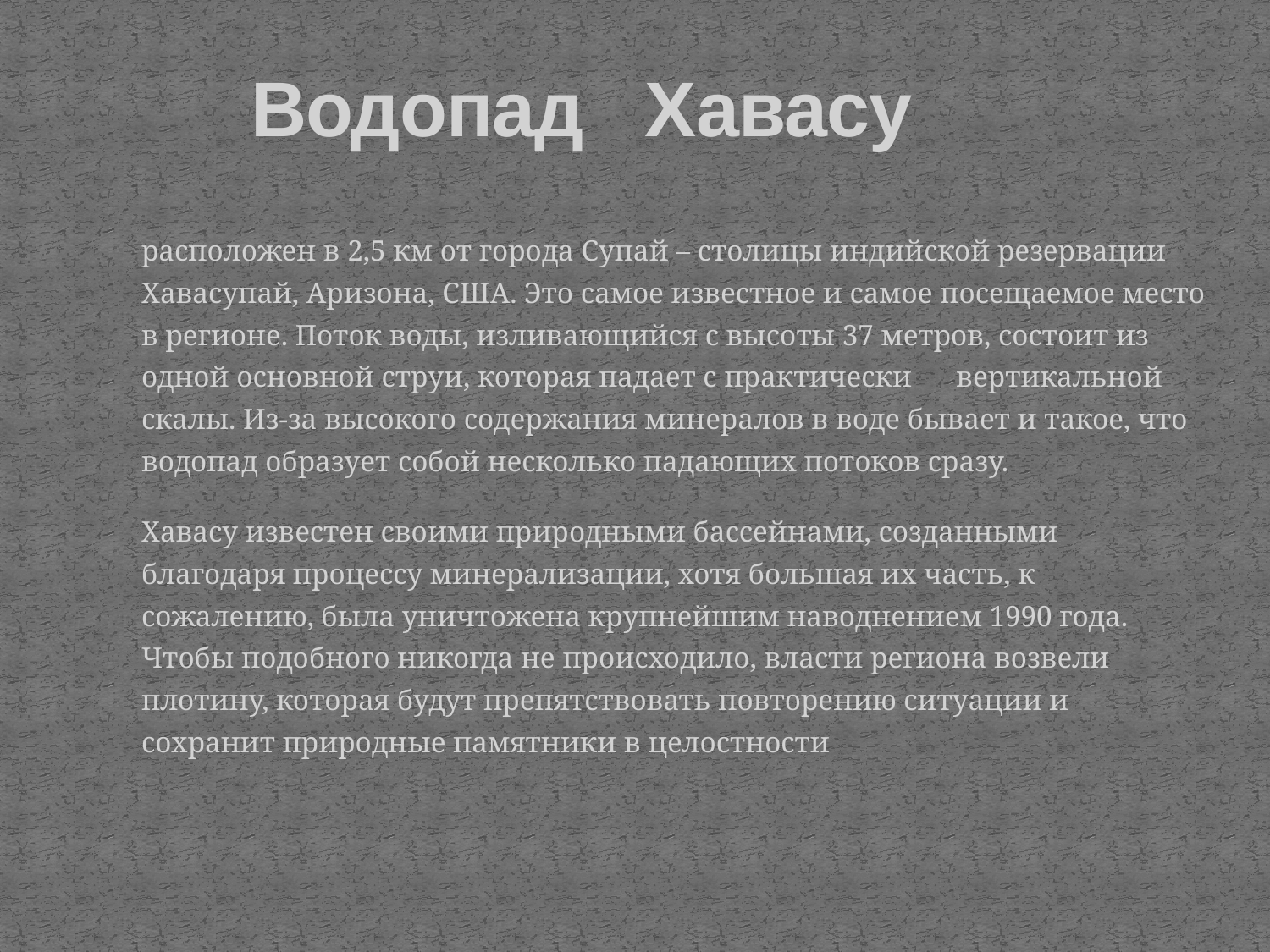

# Водопад   Хавасу

расположен в 2,5 км от города Супай – столицы индийской резервации Хавасупай, Аризона, США. Это самое известное и самое посещаемое место в регионе. Поток воды, изливающийся с высоты 37 метров, состоит из одной основной струи, которая падает с практически      вертикальной скалы. Из-за высокого содержания минералов в воде бывает и такое, что водопад образует собой несколько падающих потоков сразу.
Хавасу известен своими природными бассейнами, созданными благодаря процессу минерализации, хотя большая их часть, к сожалению, была уничтожена крупнейшим наводнением 1990 года. Чтобы подобного никогда не происходило, власти региона возвели плотину, которая будут препятствовать повторению ситуации и сохранит природные памятники в целостности